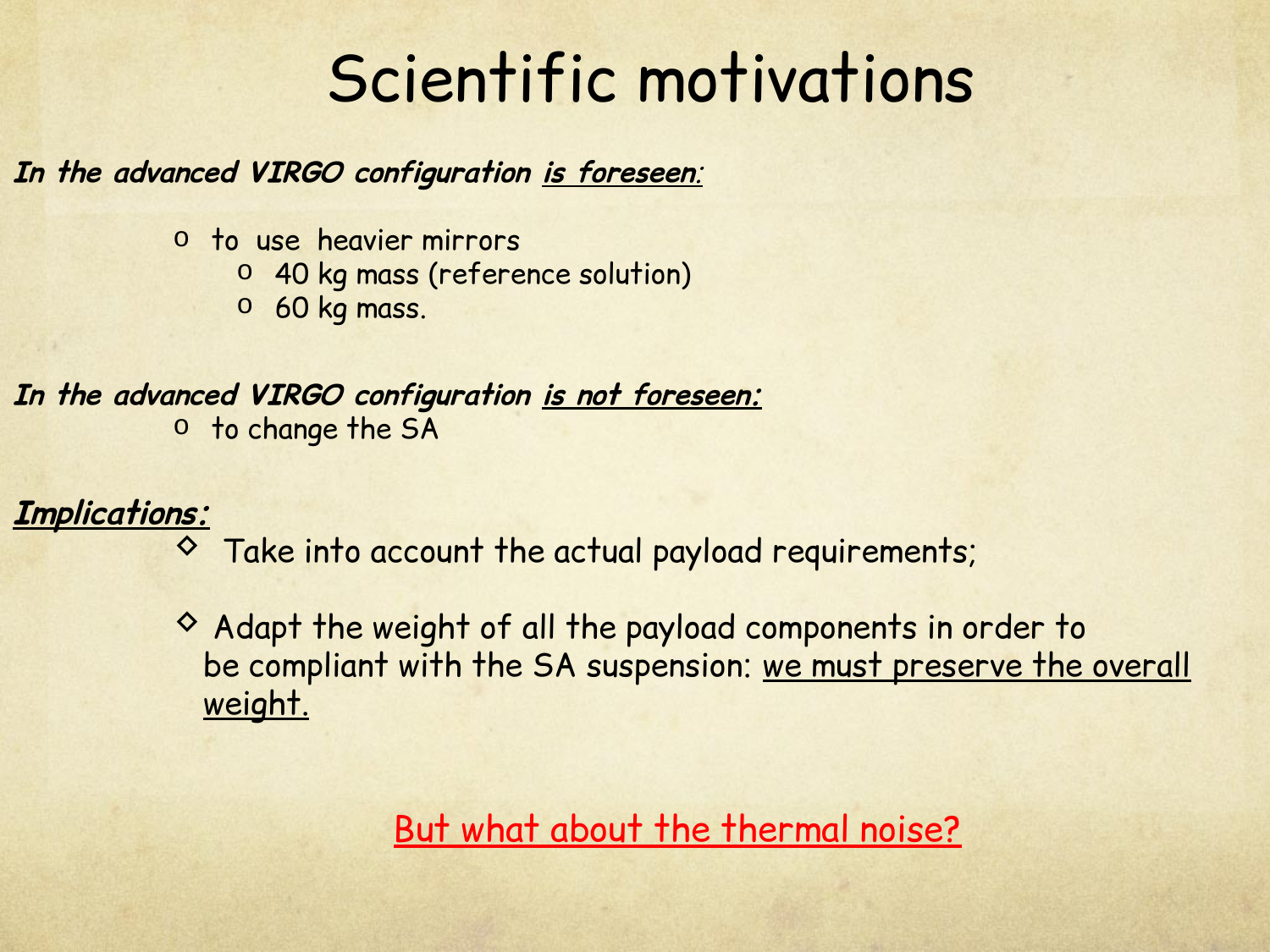

Scientific motivations
In the advanced VIRGO configuration is foreseen:

 to  use  heavier mirrors
 40 kg mass (reference solution)
 60 kg mass.
In the advanced VIRGO configuration is not foreseen:
 to change the SA

Implications:
  Take into account the actual payload requirements;

 Adapt the weight of all the payload components in order to
be compliant with the SA suspension: we must preserve the overall weight.

But what about the thermal noise?